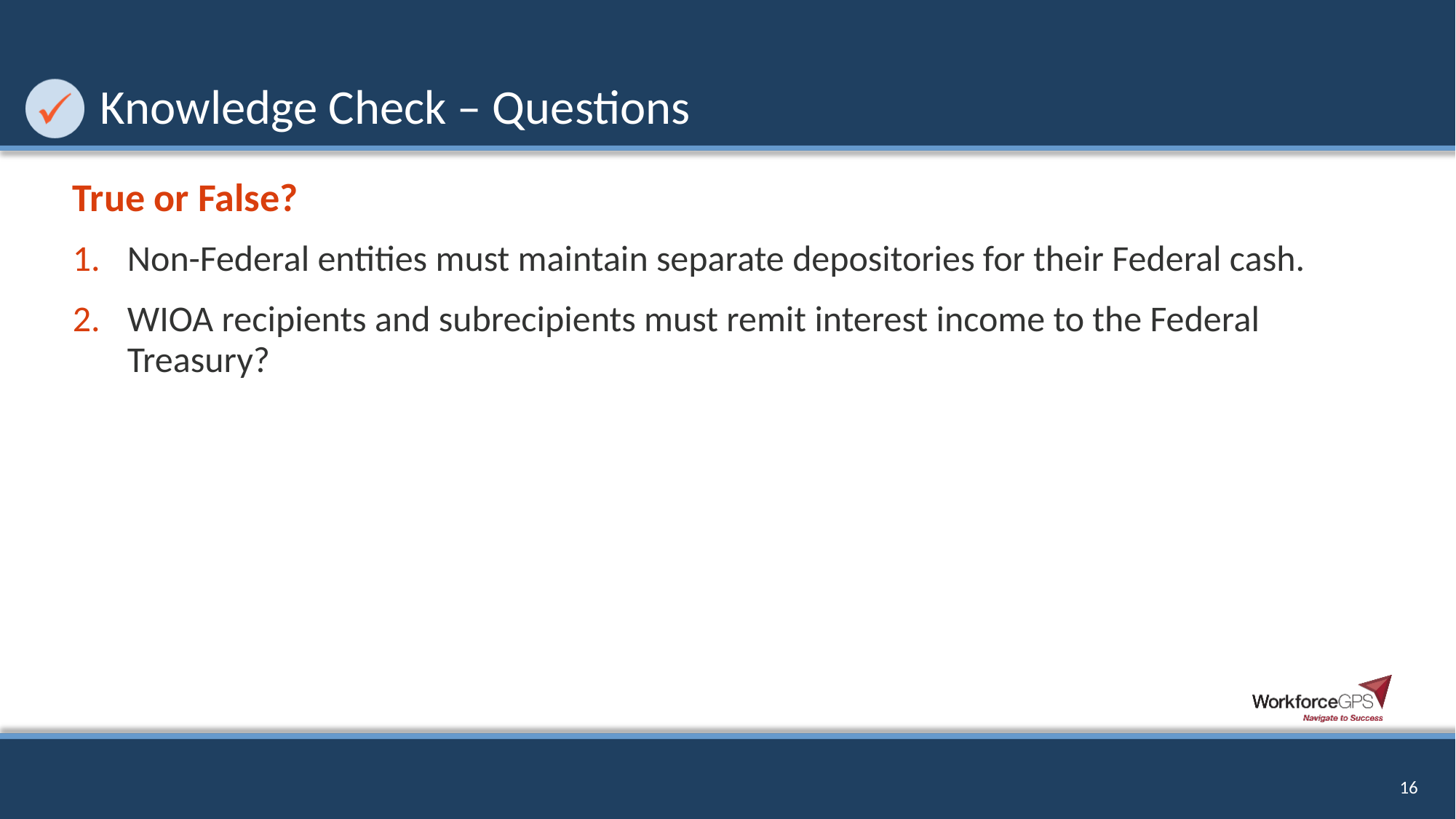

# Knowledge Check – Questions
True or False?
Non-Federal entities must maintain separate depositories for their Federal cash.
WIOA recipients and subrecipients must remit interest income to the Federal Treasury?

16